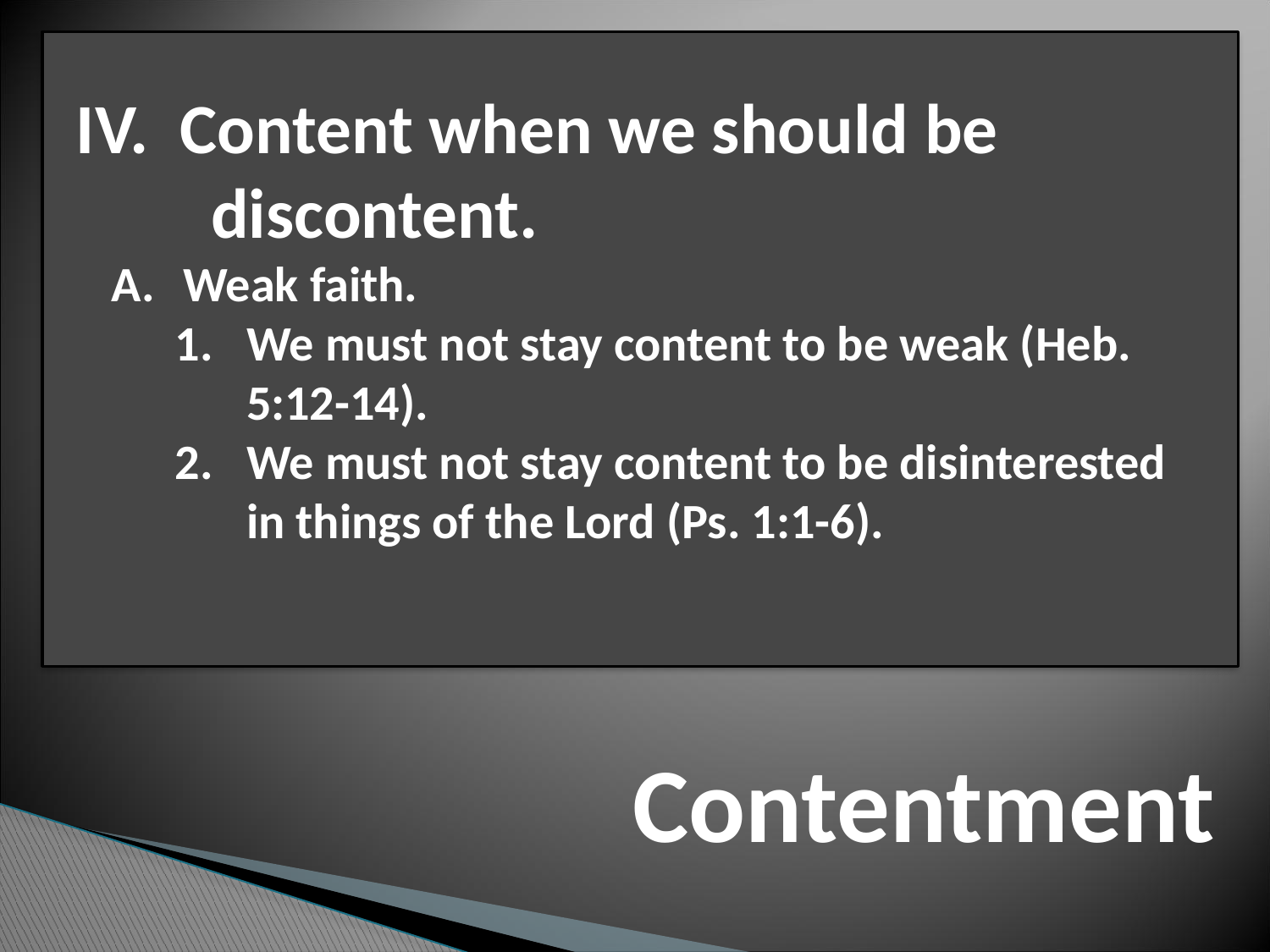

IV.  Content when we should be discontent.
Weak faith.
1.	We must not stay content to be weak (Heb. 5:12-14).
We must not stay content to be disinterested in things of the Lord (Ps. 1:1-6).

# Contentment